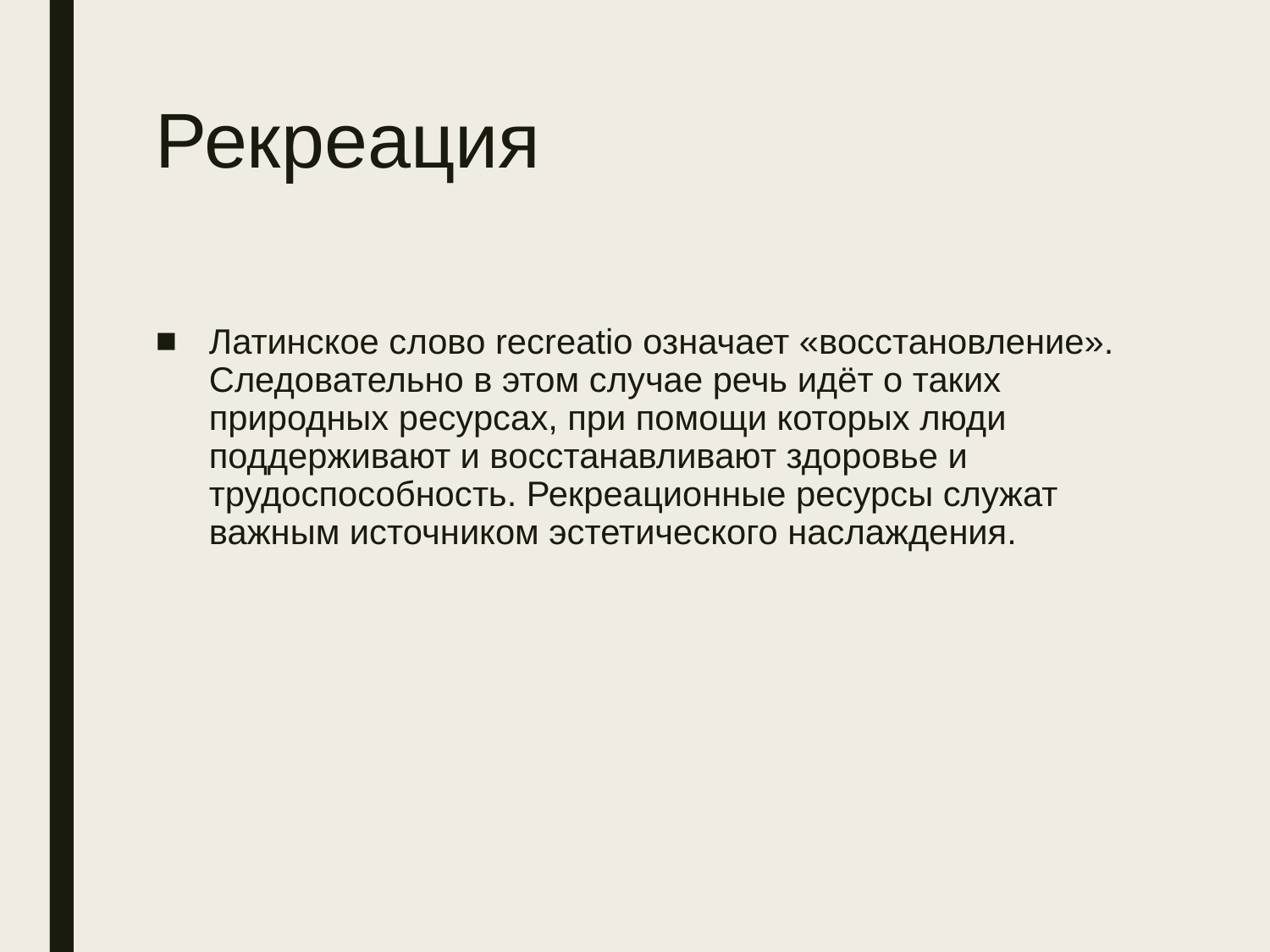

# Рекреация
Латинское слово recreatio означает «восстановление». Следовательно в этом случае речь идёт о таких природных ресурсах, при помощи которых люди поддерживают и восстанавливают здоровье и трудоспособность. Рекреационные ресурсы служат важным источником эстетического наслаждения.